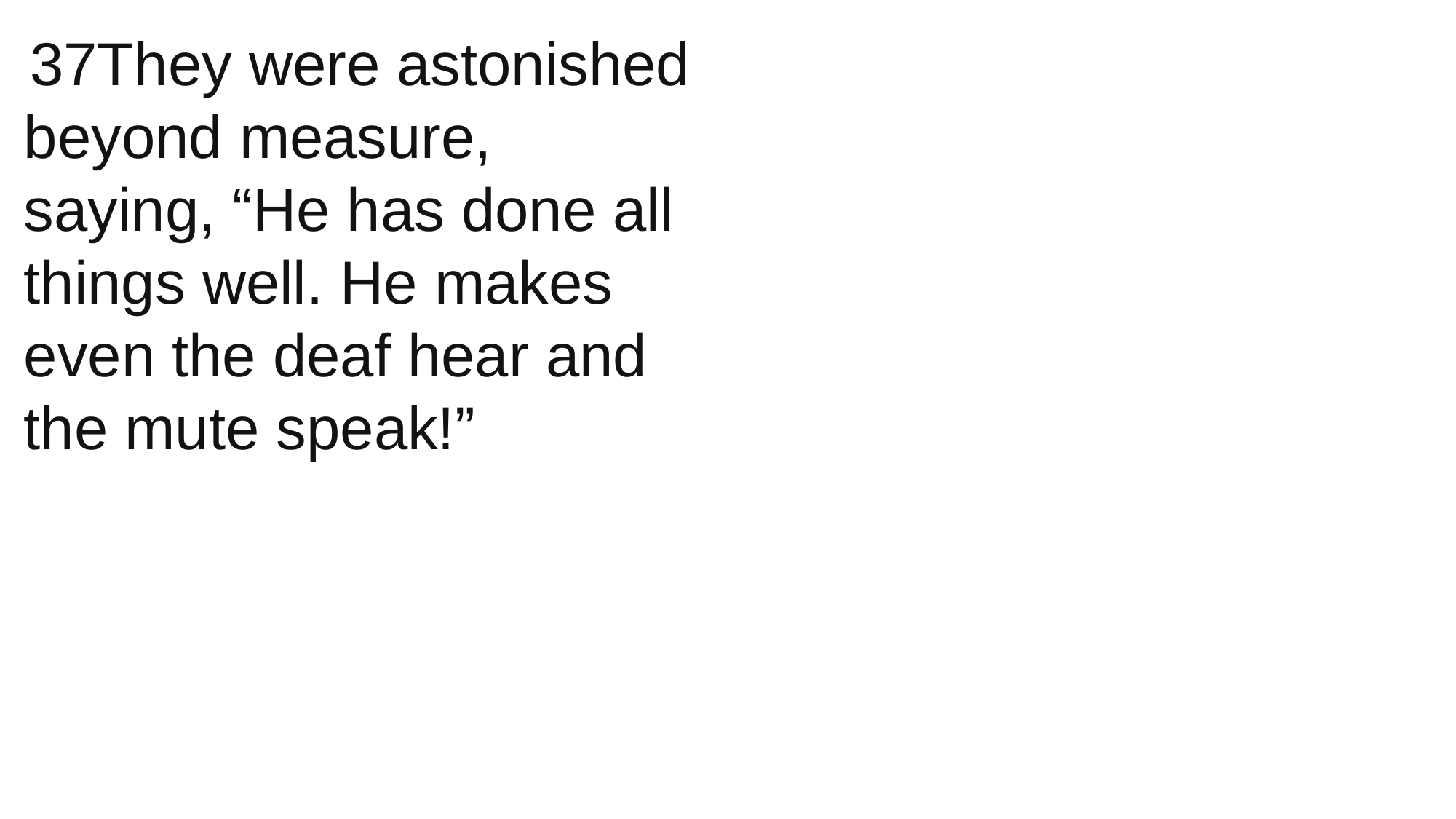

37They were astonished beyond measure, saying, “He has done all things well. He makes even the deaf hear and the mute speak!”